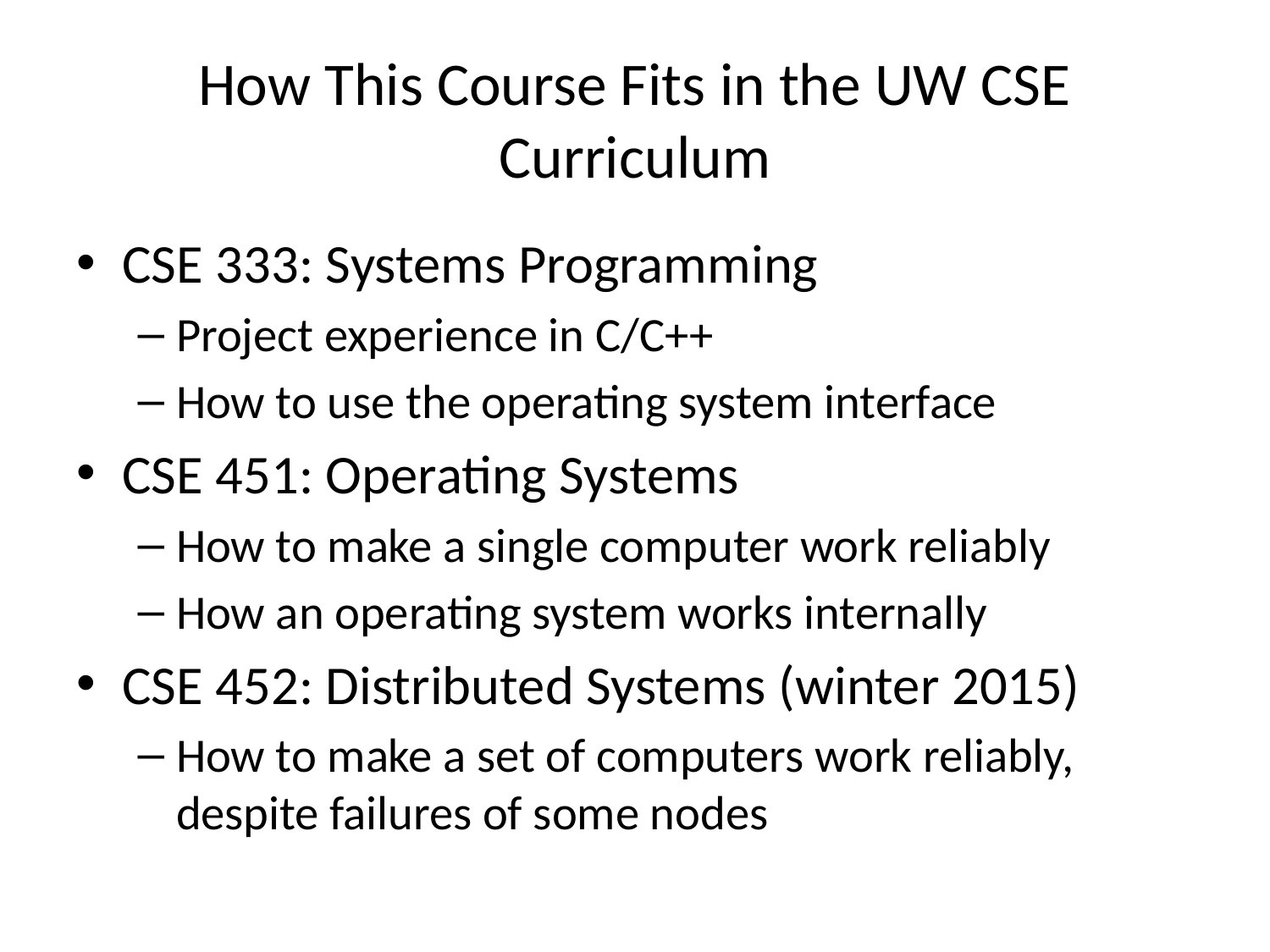

# How This Course Fits in the UW CSE Curriculum
CSE 333: Systems Programming
Project experience in C/C++
How to use the operating system interface
CSE 451: Operating Systems
How to make a single computer work reliably
How an operating system works internally
CSE 452: Distributed Systems (winter 2015)
How to make a set of computers work reliably, despite failures of some nodes